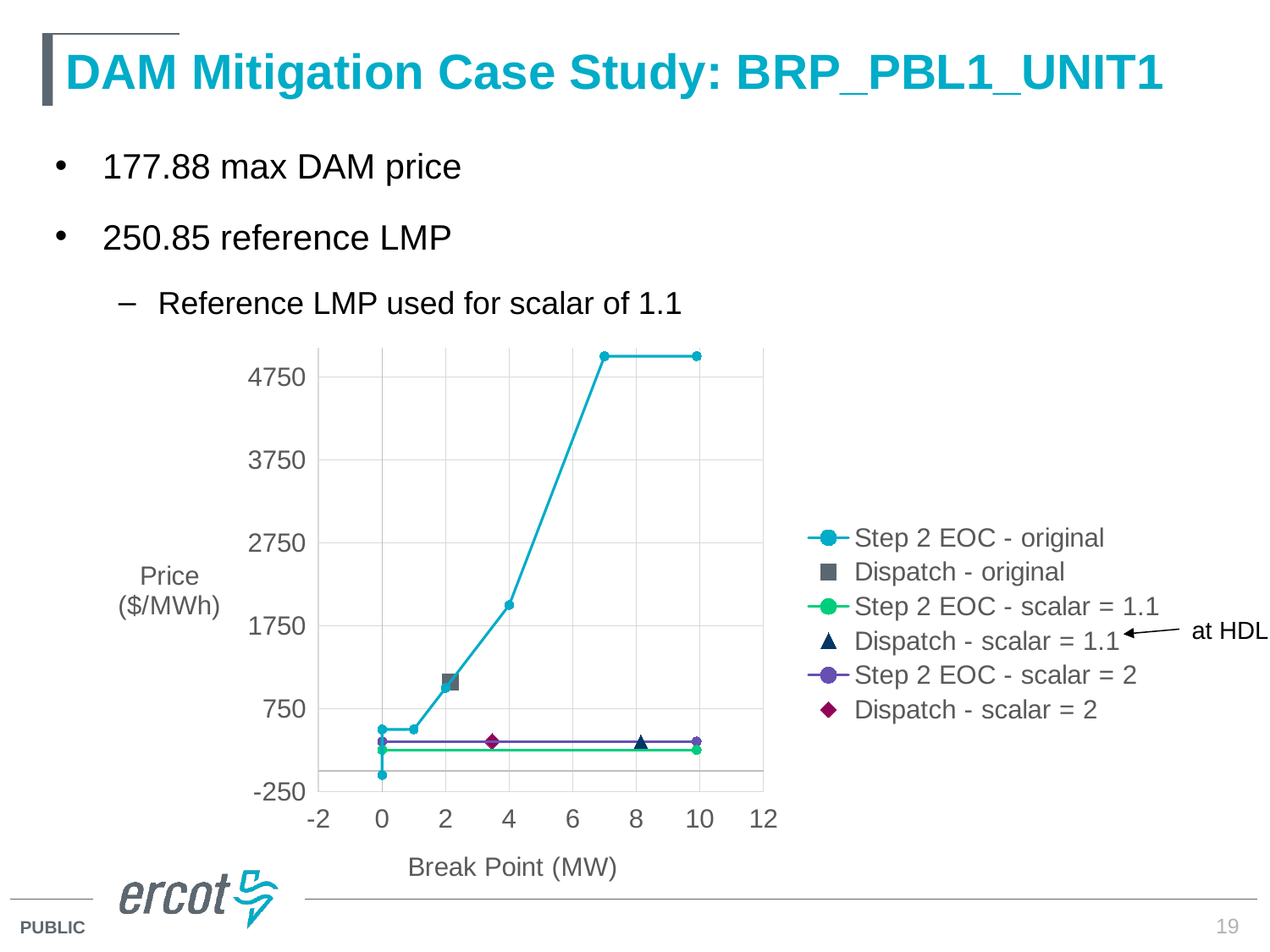

# DAM Mitigation Case Study: BRP_PBL1_UNIT1
177.88 max DAM price
250.85 reference LMP
Reference LMP used for scalar of 1.1

### Chart

| Category |  |  |  |  |  |  |
|---|---|---|---|---|---|---|
at HDL
19